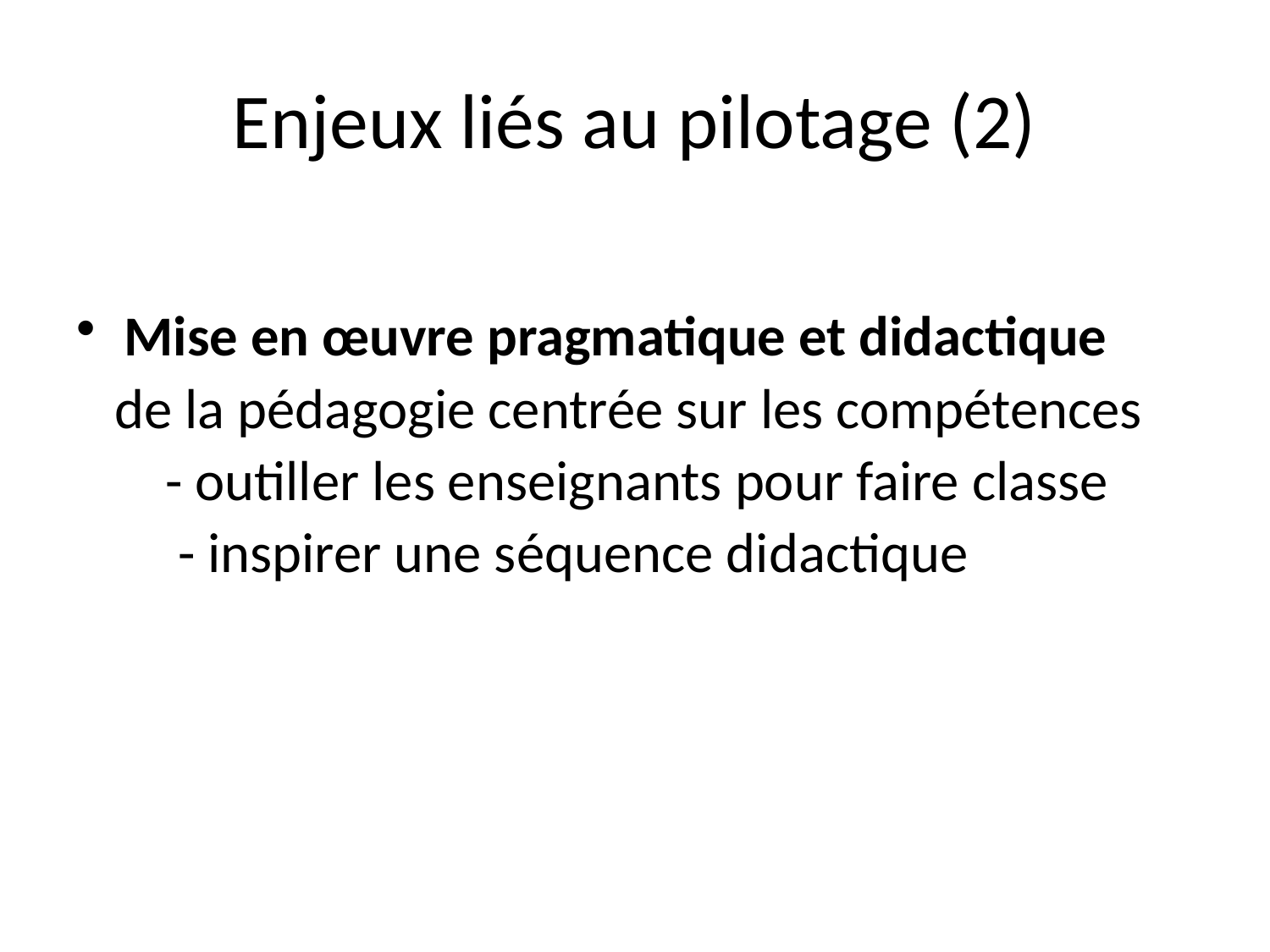

# Enjeux liés au pilotage (2)

Mise en œuvre pragmatique et didactique
   de la pédagogie centrée sur les compétences
       - outiller les enseignants pour faire classe
        - inspirer une séquence didactique